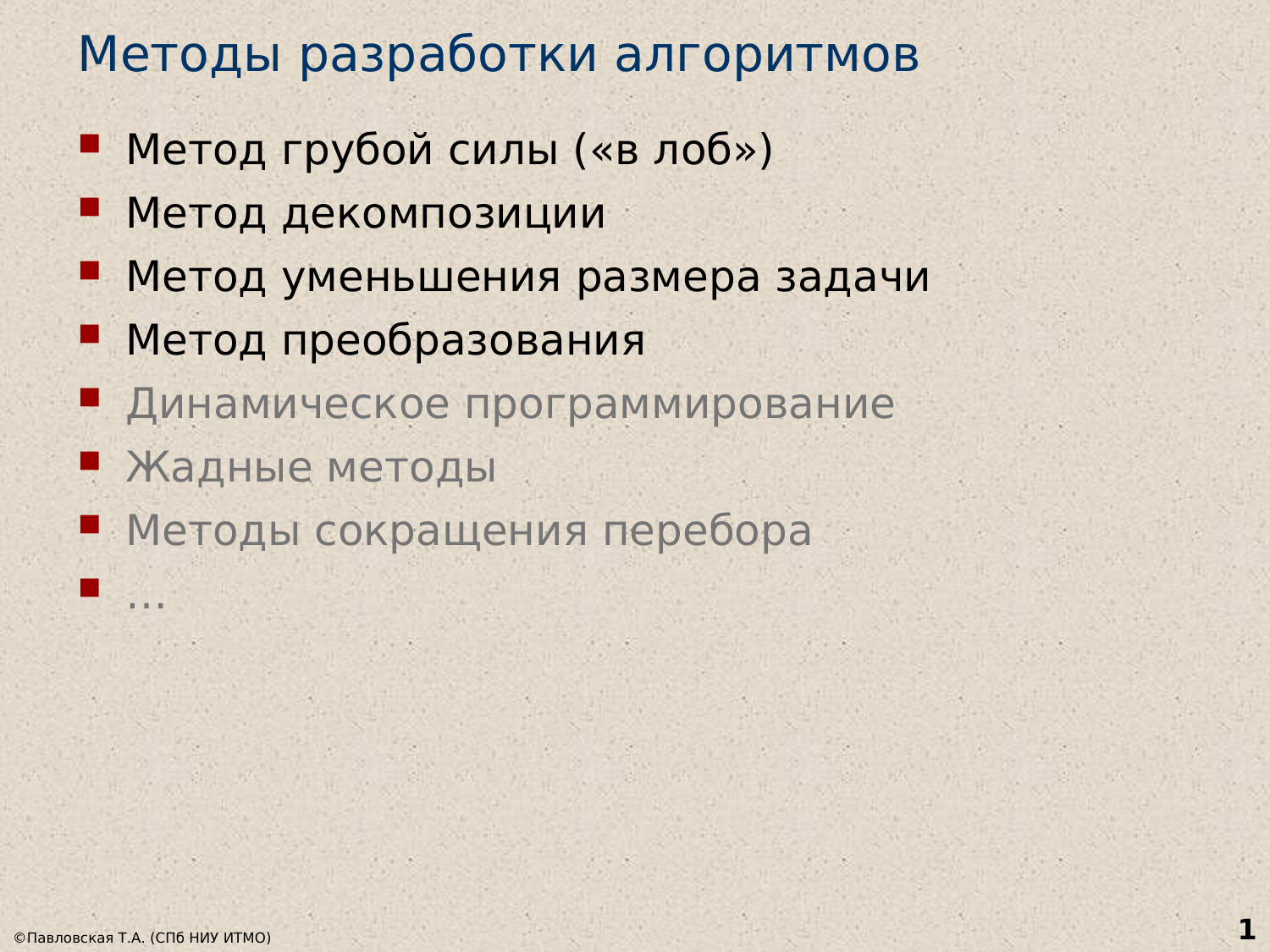

# Методы разработки алгоритмов
Метод грубой силы («в лоб»)
Метод декомпозиции
Метод уменьшения размера задачи
Метод преобразования
Динамическое программирование
Жадные методы
Методы сокращения перебора
…

1
©Павловская Т.А. (СПб НИУ ИТМО)